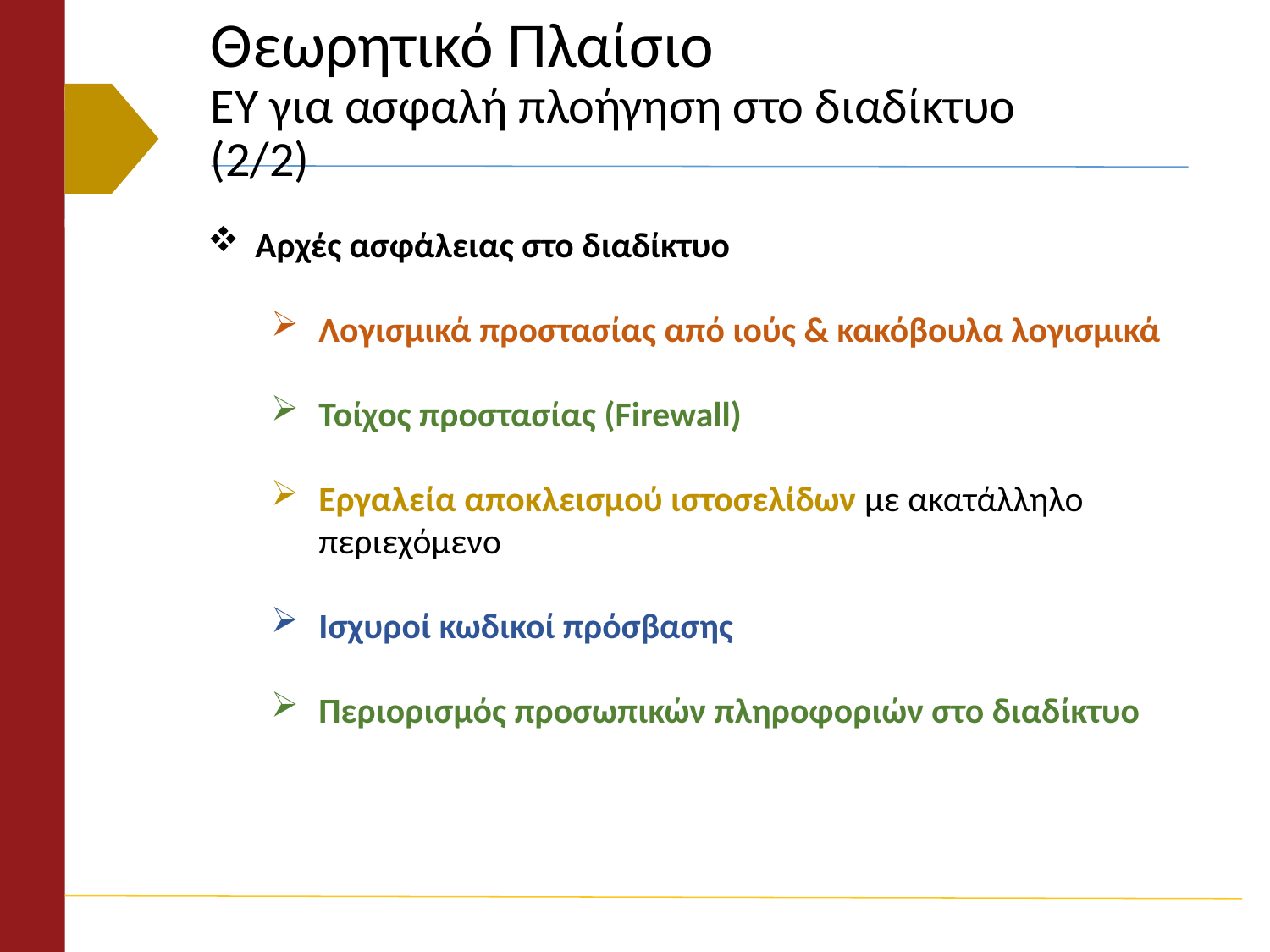

# Θεωρητικό Πλαίσιο ΕΥ για ασφαλή πλοήγηση στο διαδίκτυο       (2/2)
Αρχές ασφάλειας στο διαδίκτυο
Λογισμικά προστασίας από ιούς & κακόβουλα λογισμικά
Τοίχος προστασίας (Firewall)
Εργαλεία αποκλεισμού ιστοσελίδων με ακατάλληλο περιεχόμενο
Ισχυροί κωδικοί πρόσβασης
Περιορισμός προσωπικών πληροφοριών στο διαδίκτυο